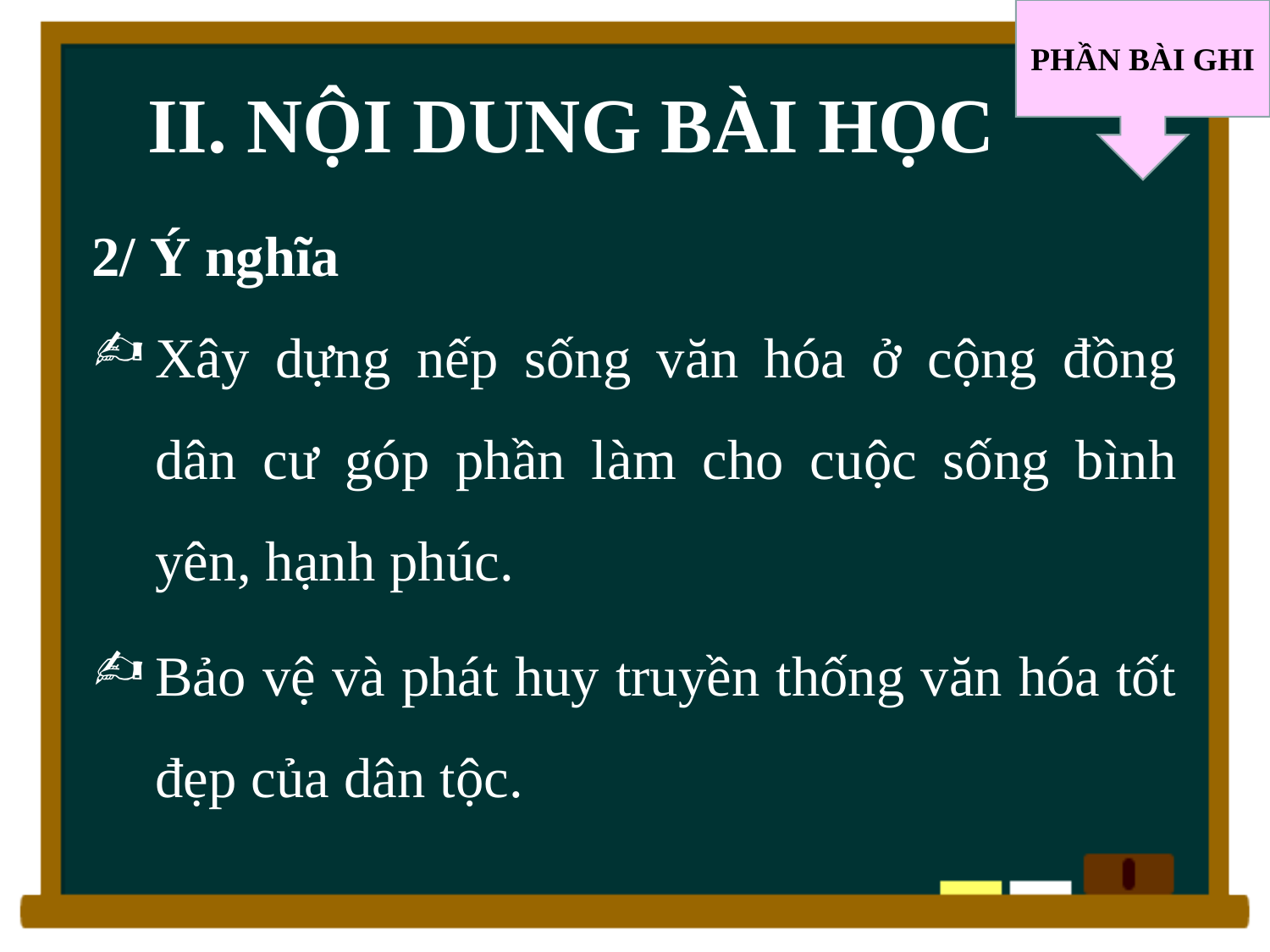

PHẦN BÀI GHI
# II. NỘI DUNG BÀI HỌC
2/ Ý nghĩa
Xây dựng nếp sống văn hóa ở cộng đồng dân cư góp phần làm cho cuộc sống bình yên, hạnh phúc.
Bảo vệ và phát huy truyền thống văn hóa tốt đẹp của dân tộc.